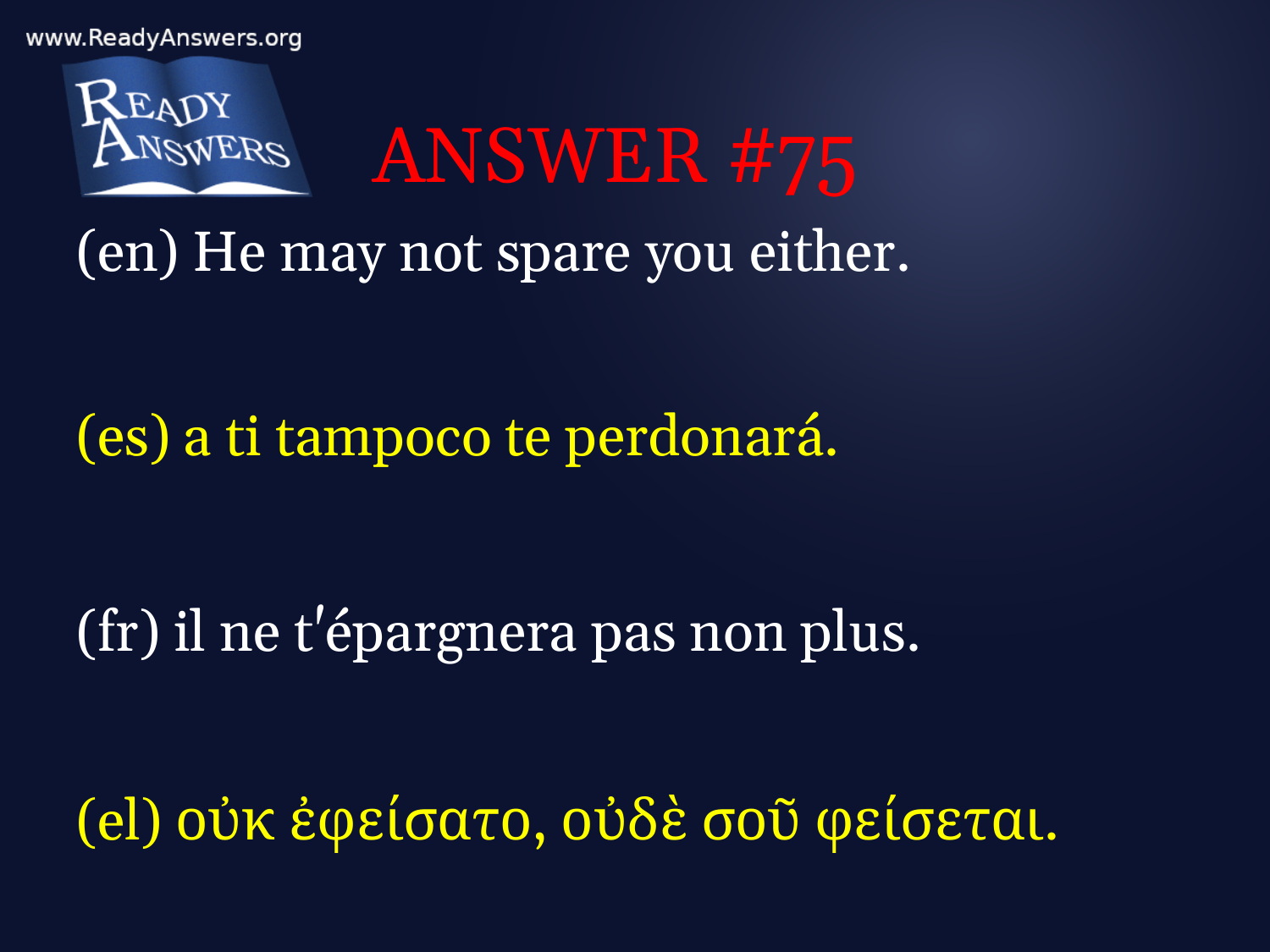

# ANSWER #75
(en) He may not spare you either.
(es) a ti tampoco te perdonará.
(fr) il ne t'épargnera pas non plus.
(el) οὐκ ἐφείσατο, οὐδὲ σοῦ φείσεται.